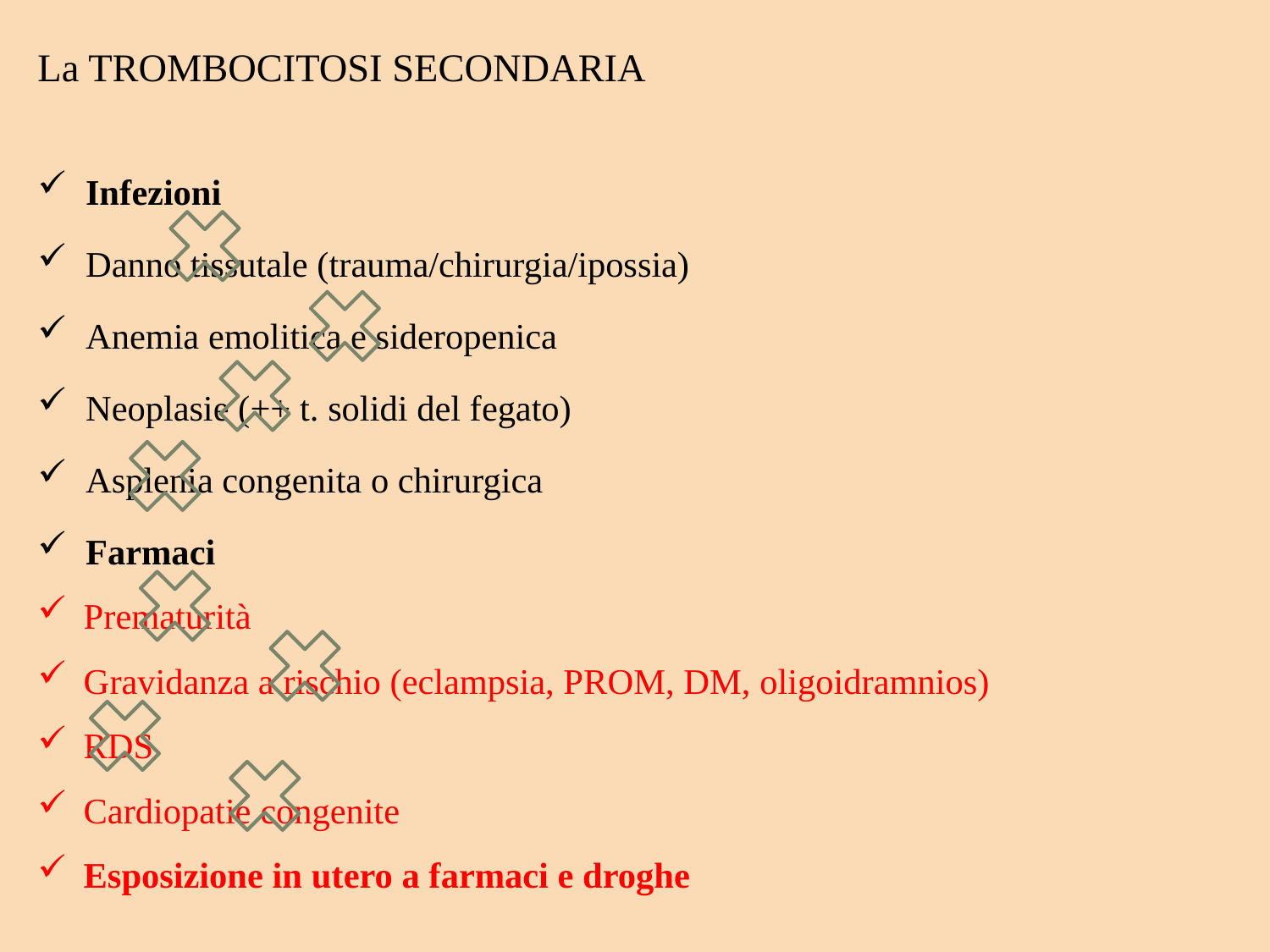

La TROMBOCITOSI SECONDARIA

Infezioni
Danno tissutale (trauma/chirurgia/ipossia)
Anemia emolitica e sideropenica
Neoplasie (++ t. solidi del fegato)
Asplenia congenita o chirurgica
Farmaci
  Prematurità
  Gravidanza a rischio (eclampsia, PROM, DM, oligoidramnios)
  RDS
  Cardiopatie congenite
  Esposizione in utero a farmaci e droghe